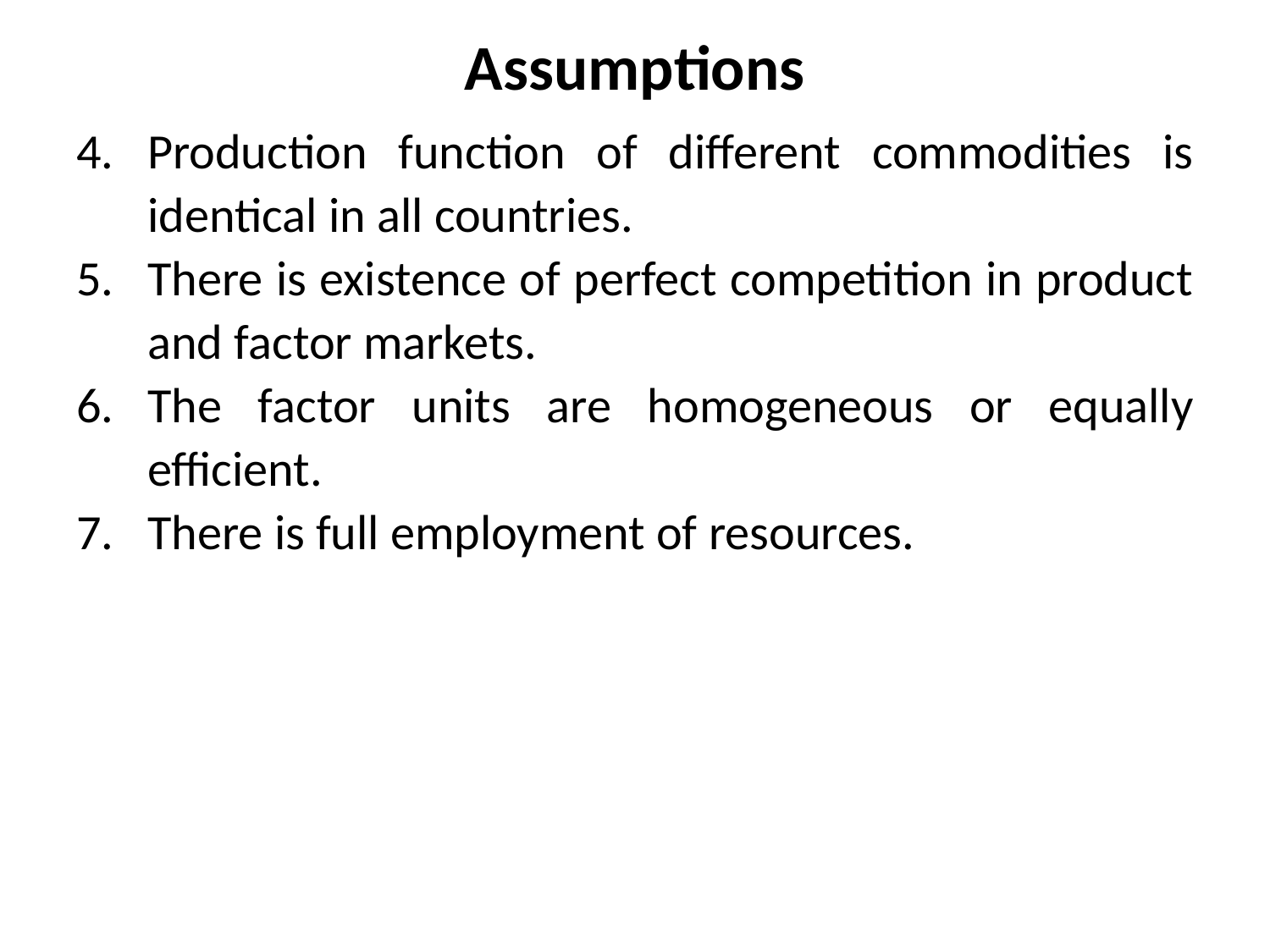

# Assumptions
Production function of different commodities is identical in all countries.
There is existence of perfect competition in product and factor markets.
The factor units are homogeneous or equally efficient.
There is full employment of resources.